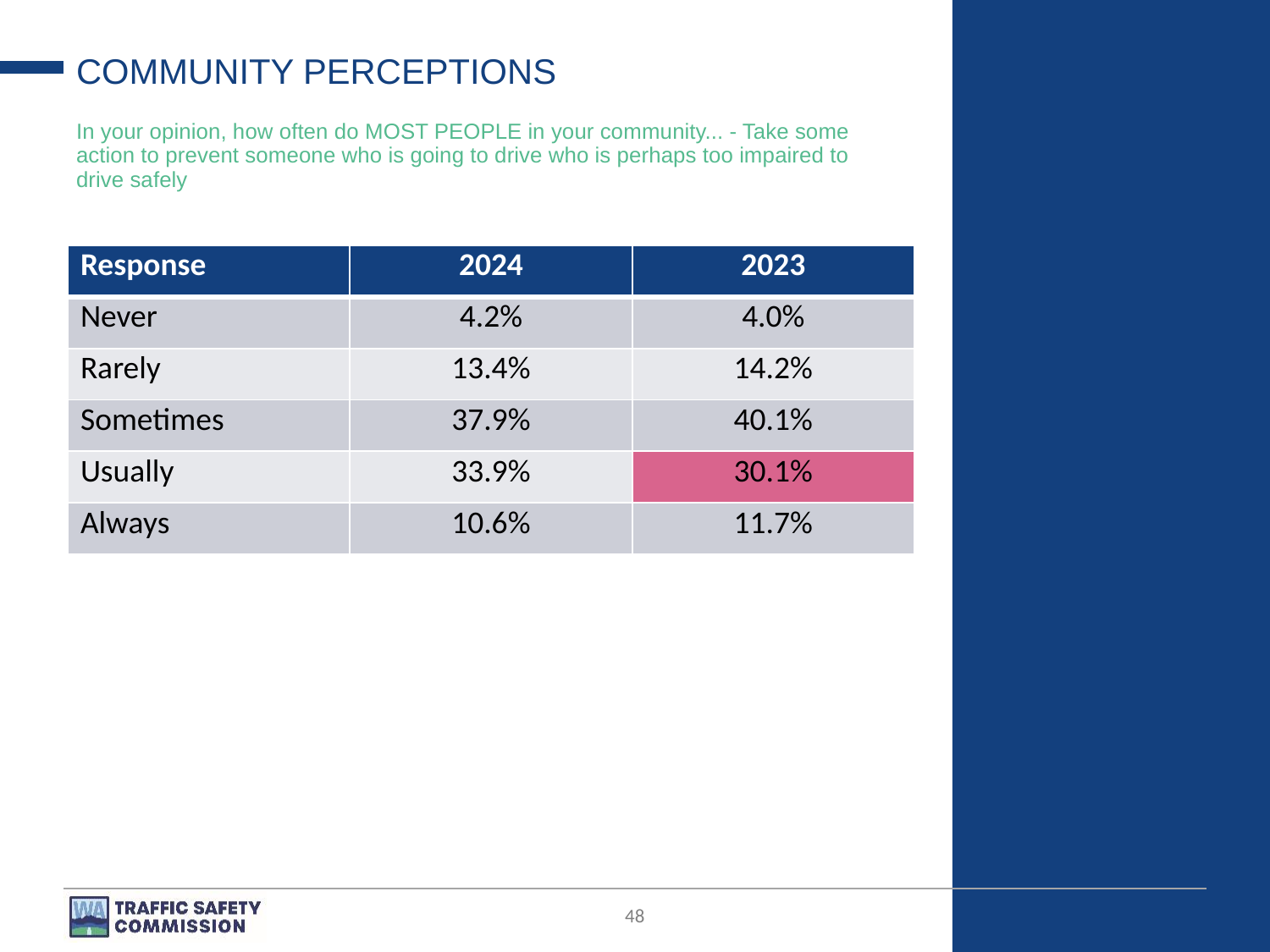

# COMMUNITY PERCEPTIONS
In your opinion, how often do MOST PEOPLE in your community... - Take some action to prevent someone who is going to drive who is perhaps too impaired to drive safely
| Response | 2024 | 2023 |
| --- | --- | --- |
| Never | 4.2% | 4.0% |
| Rarely | 13.4% | 14.2% |
| Sometimes | 37.9% | 40.1% |
| Usually | 33.9% | 30.1% |
| Always | 10.6% | 11.7% |